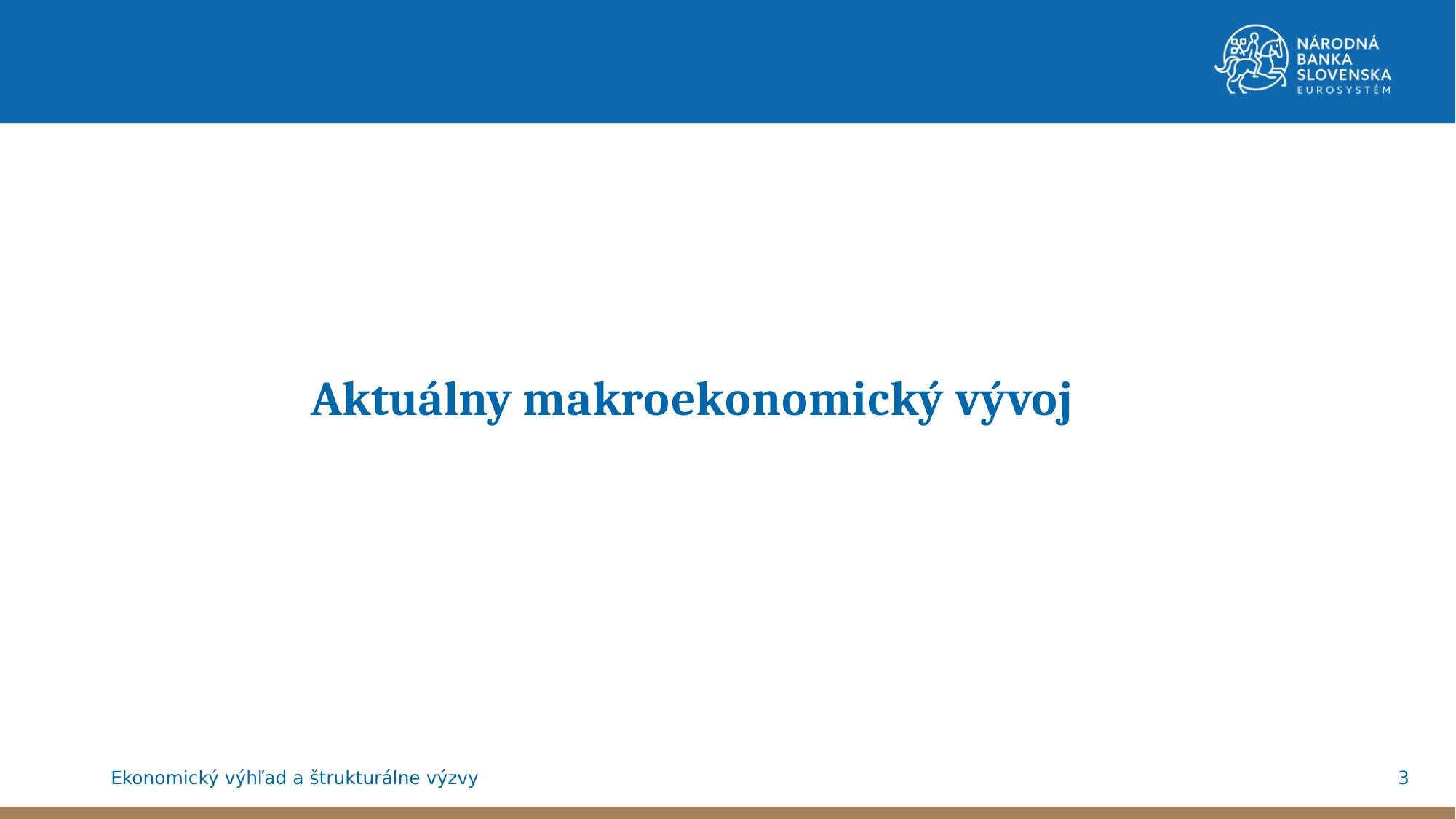

Aktuálny makroekonomický vývoj
3
Ekonomický výhľad a štrukturálne výzvy